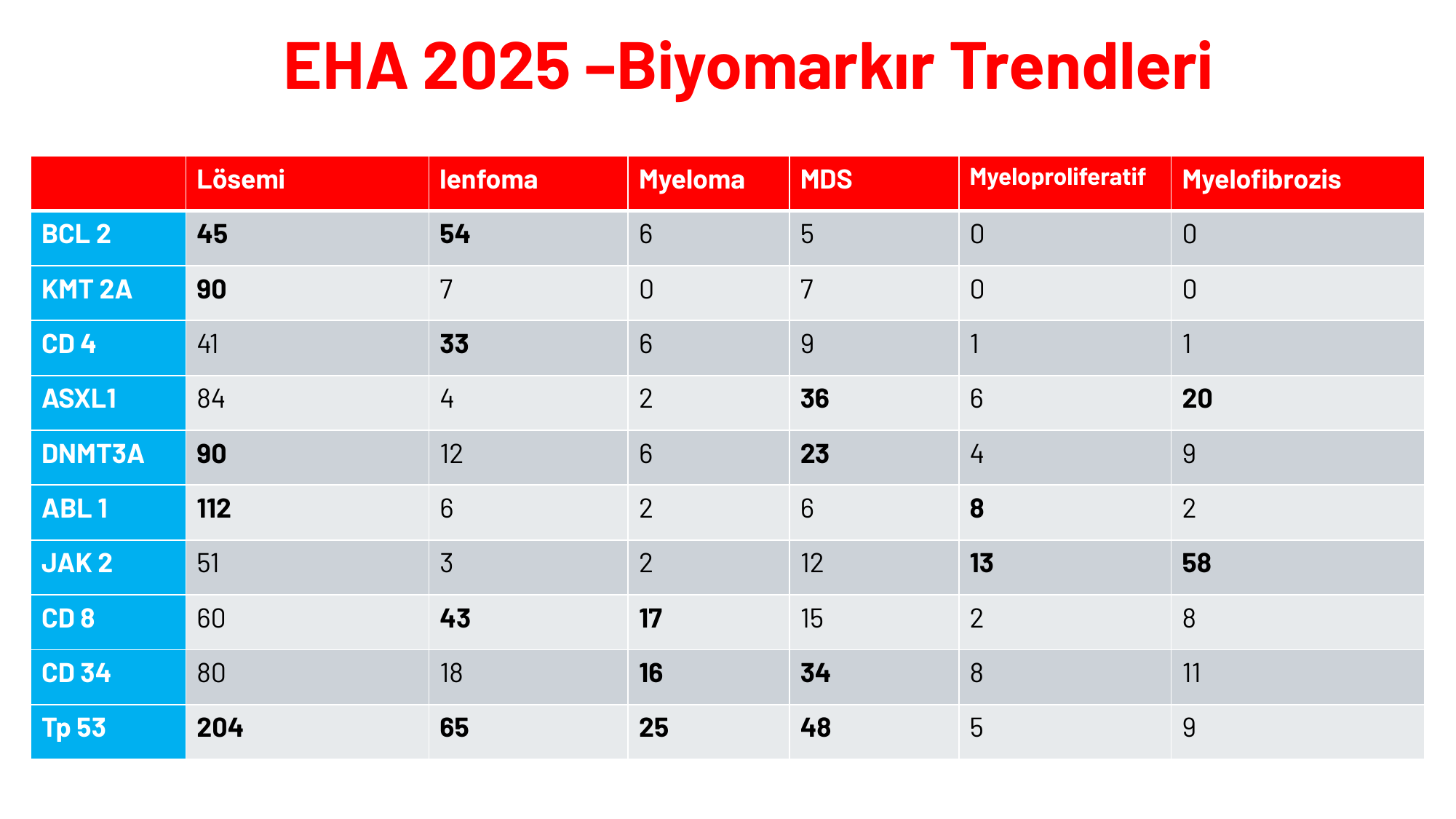

# EHA 2025 –Biyomarkır Trendleri
|  | Lösemi | lenfoma | Myeloma | MDS | Myeloproliferatif | Myelofibrozis |
| --- | --- | --- | --- | --- | --- | --- |
| BCL 2 | 45 | 54 | 6 | 5 | 0 | 0 |
| KMT 2A | 90 | 7 | 0 | 7 | 0 | 0 |
| CD 4 | 41 | 33 | 6 | 9 | 1 | 1 |
| ASXL1 | 84 | 4 | 2 | 36 | 6 | 20 |
| DNMT3A | 90 | 12 | 6 | 23 | 4 | 9 |
| ABL 1 | 112 | 6 | 2 | 6 | 8 | 2 |
| JAK 2 | 51 | 3 | 2 | 12 | 13 | 58 |
| CD 8 | 60 | 43 | 17 | 15 | 2 | 8 |
| CD 34 | 80 | 18 | 16 | 34 | 8 | 11 |
| Tp 53 | 204 | 65 | 25 | 48 | 5 | 9 |